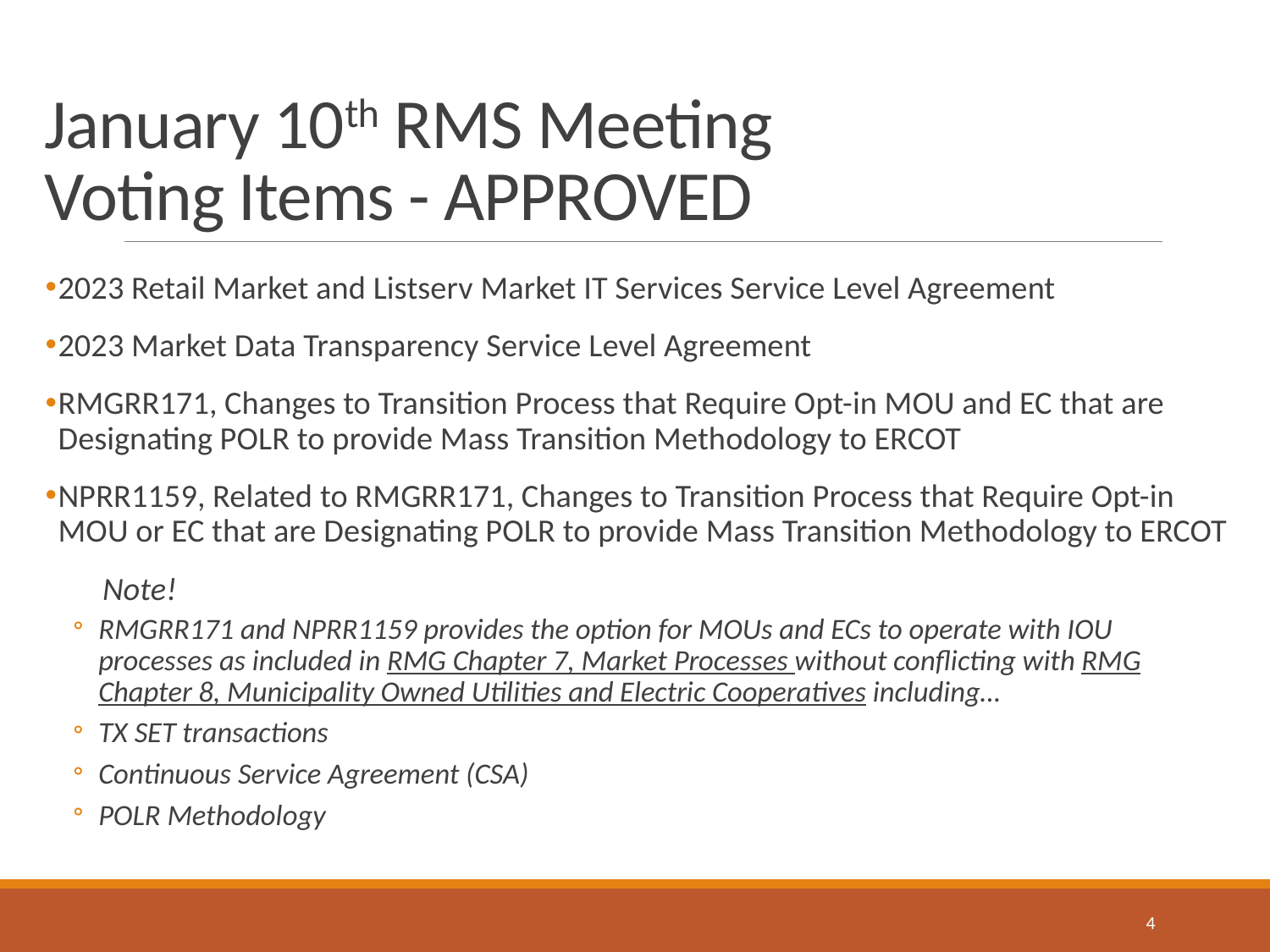

# January 10th RMS Meeting Voting Items - APPROVED
2023 Retail Market and Listserv Market IT Services Service Level Agreement
2023 Market Data Transparency Service Level Agreement
RMGRR171, Changes to Transition Process that Require Opt-in MOU and EC that are Designating POLR to provide Mass Transition Methodology to ERCOT
NPRR1159, Related to RMGRR171, Changes to Transition Process that Require Opt-in MOU or EC that are Designating POLR to provide Mass Transition Methodology to ERCOT
      Note!
RMGRR171 and NPRR1159 provides the option for MOUs and ECs to operate with IOU processes as included in RMG Chapter 7, Market Processes without conflicting with RMG Chapter 8, Municipality Owned Utilities and Electric Cooperatives including…
TX SET transactions
Continuous Service Agreement (CSA)
POLR Methodology
4